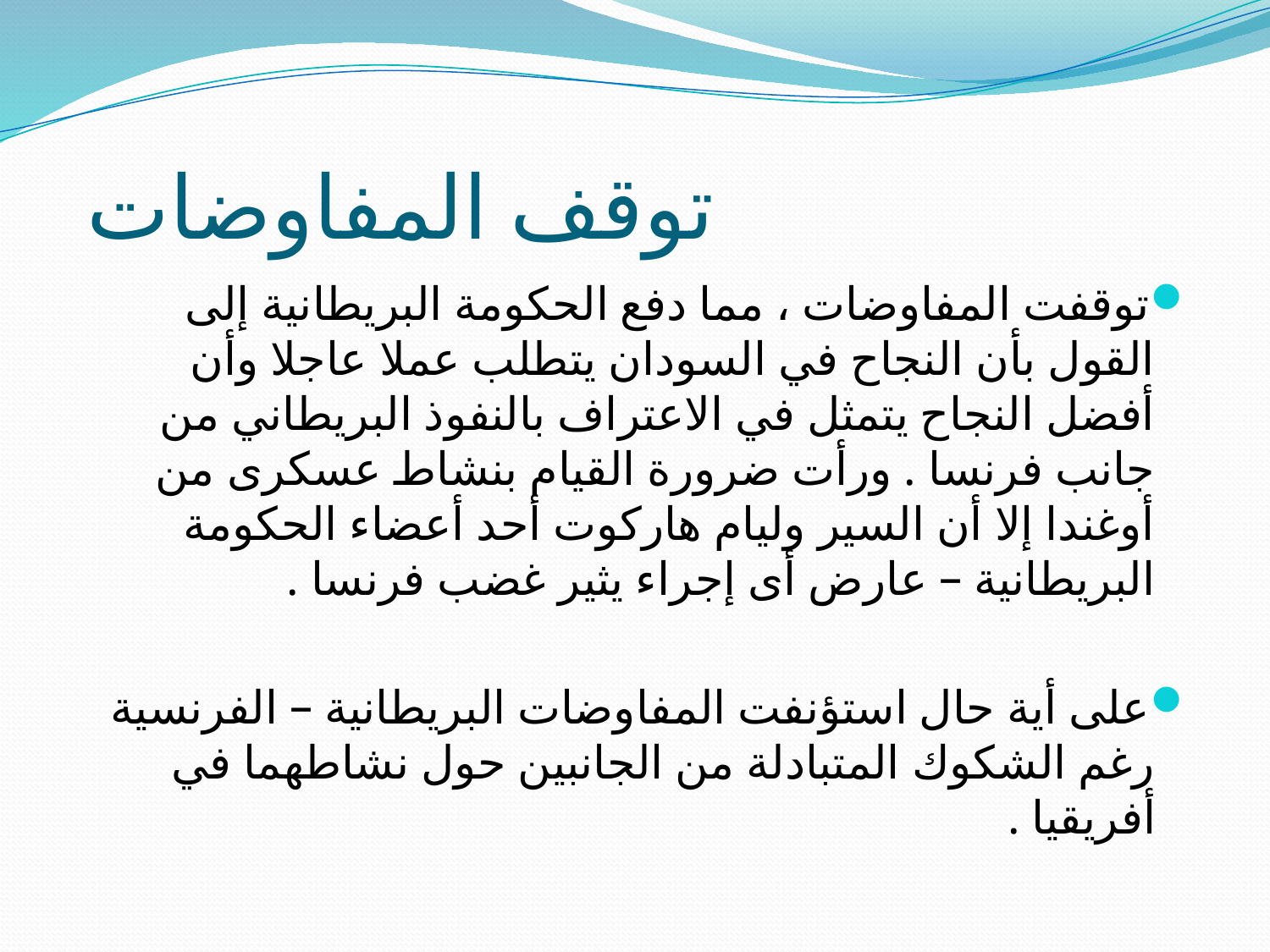

# توقف المفاوضات
توقفت المفاوضات ، مما دفع الحكومة البريطانية إلى القول بأن النجاح في السودان يتطلب عملا عاجلا وأن أفضل النجاح يتمثل في الاعتراف بالنفوذ البريطاني من جانب فرنسا . ورأت ضرورة القيام بنشاط عسكرى من أوغندا إلا أن السير وليام هاركوت أحد أعضاء الحكومة البريطانية – عارض أى إجراء يثير غضب فرنسا .

على أية حال استؤنفت المفاوضات البريطانية – الفرنسية رغم الشكوك المتبادلة من الجانبين حول نشاطهما في أفريقيا .